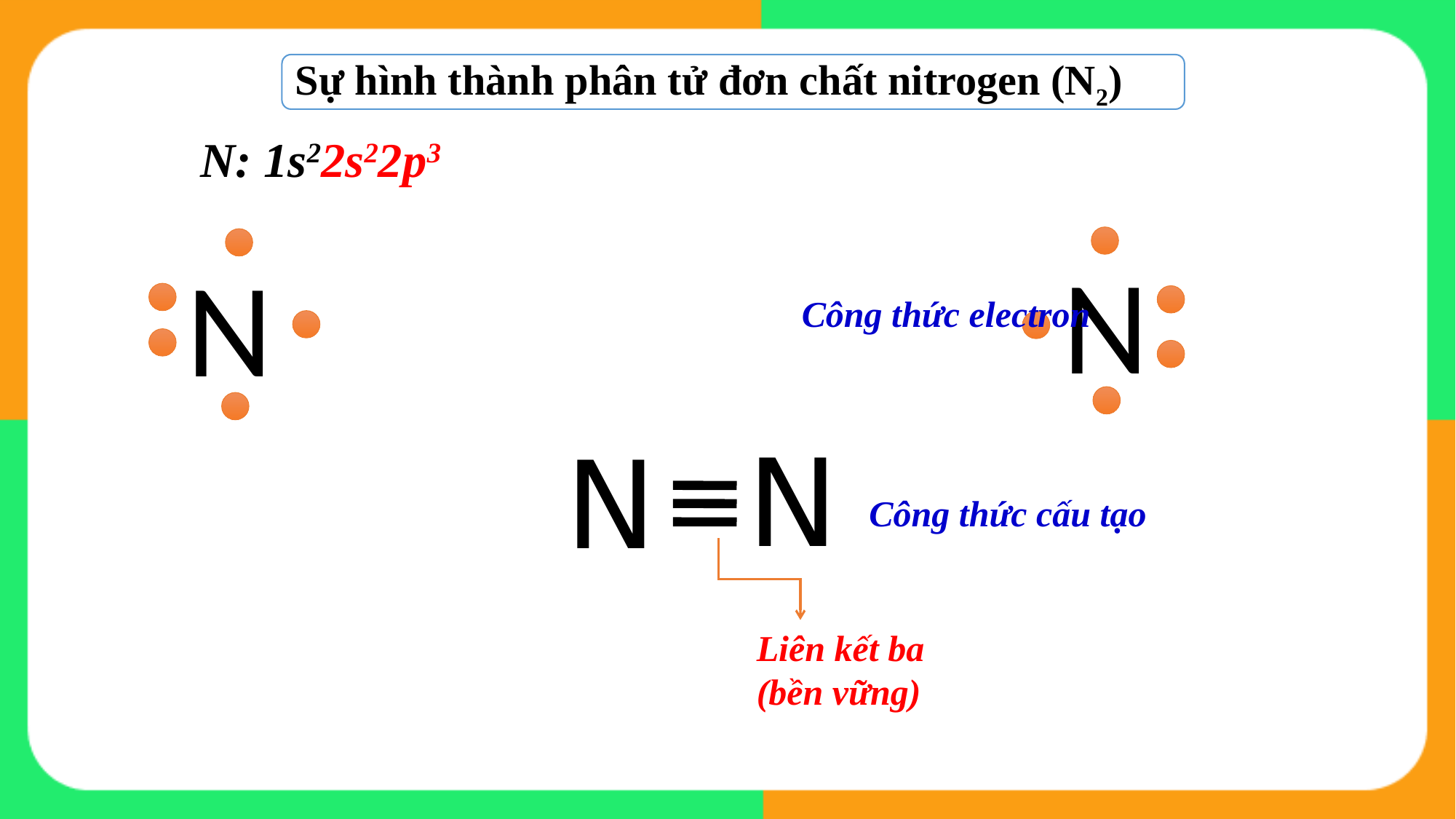

Sự hình thành phân tử đơn chất nitrogen (N2)
N: 1s22s22p3

N

N

Công thức electron

N
N

Công thức cấu tạo
Liên kết ba
(bền vững)